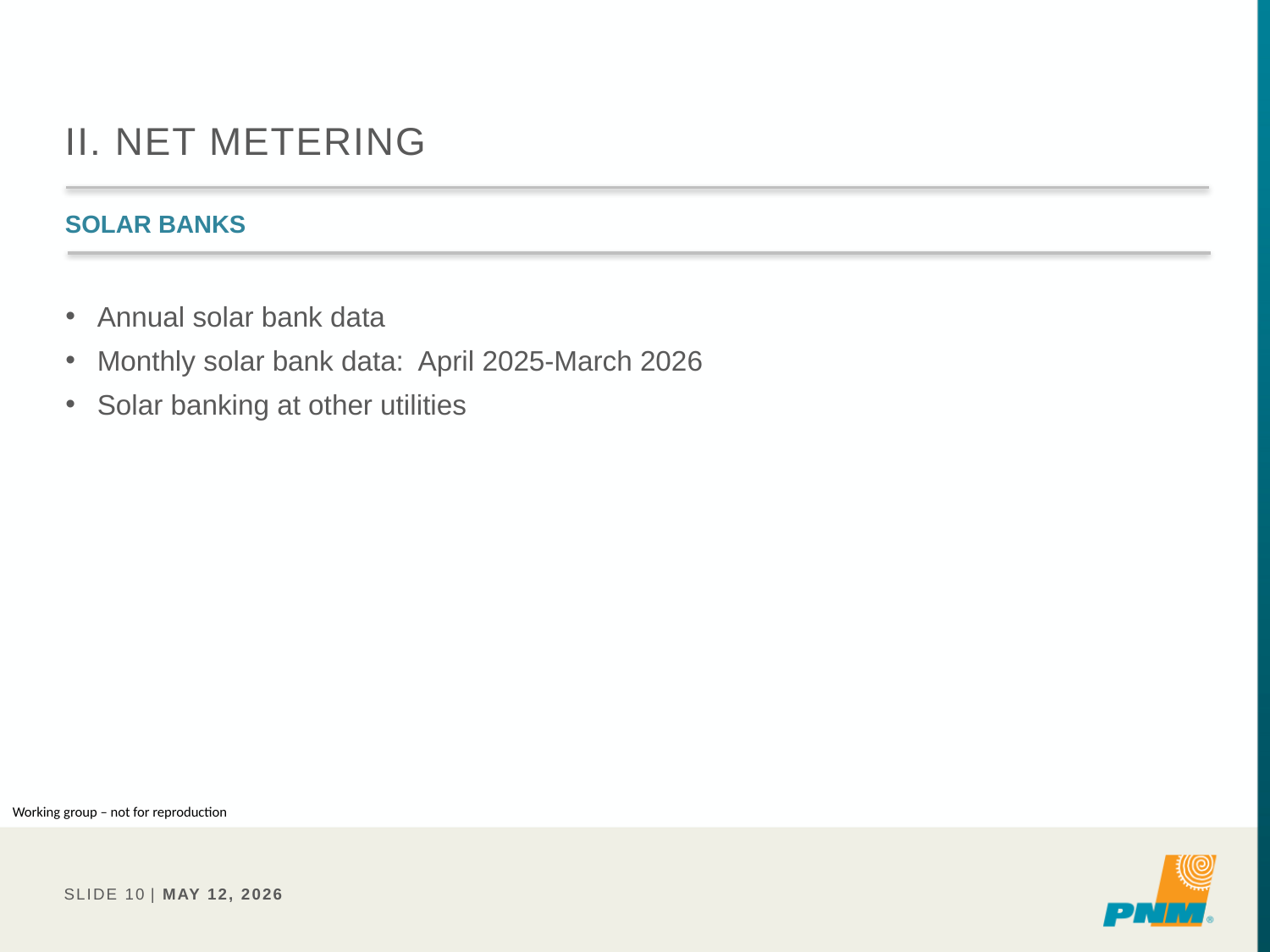

# II. Net metering
Solar Banks
Annual solar bank data
Monthly solar bank data:  April 2025-March 2026
Solar banking at other utilities

Working group – not for reproduction